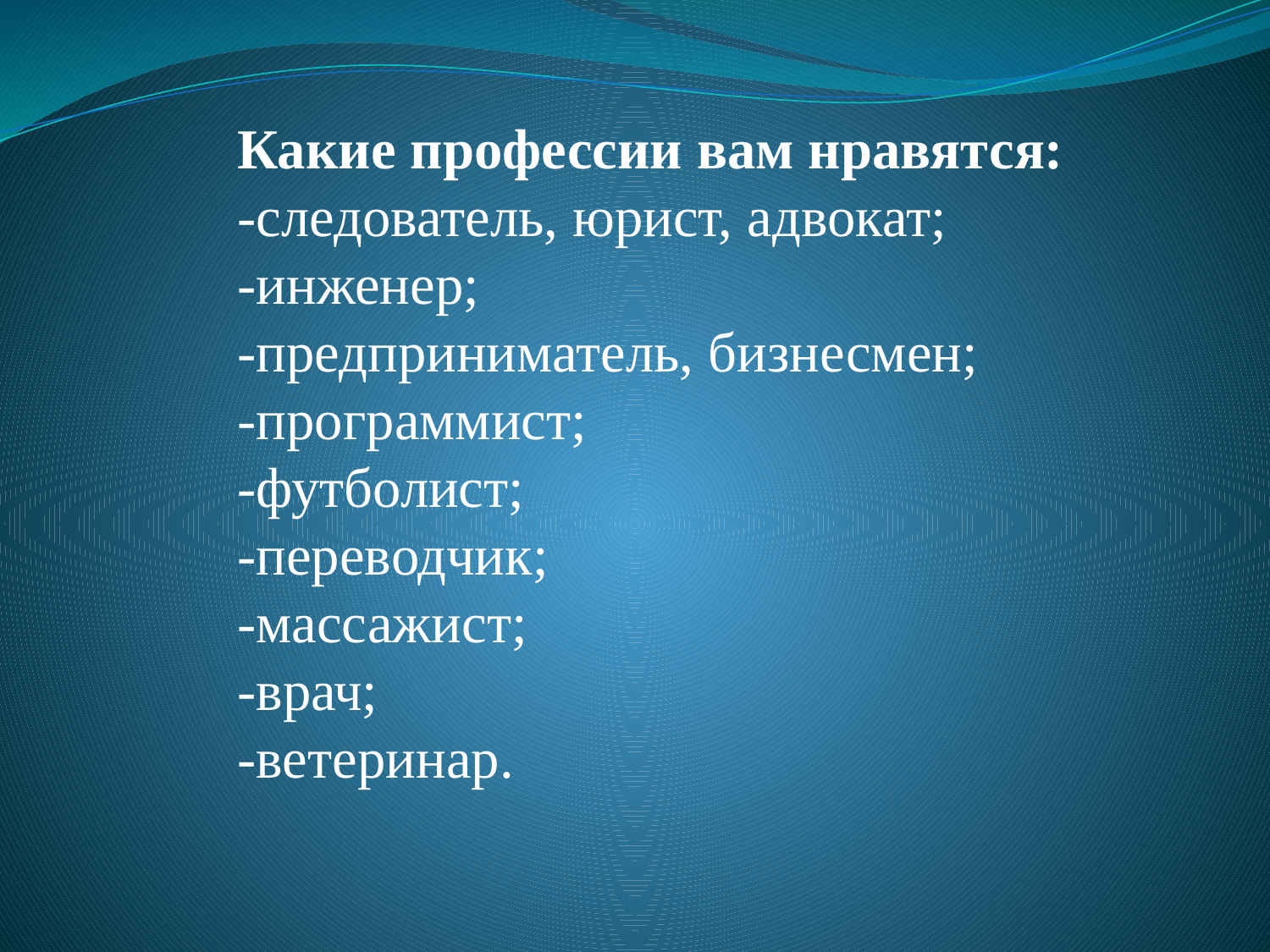

Какие профессии вам нравятся:
-следователь, юрист, адвокат;
-инженер;
-предприниматель, бизнесмен;
-программист;
-футболист;
-переводчик;
-массажист;
-врач;
-ветеринар.